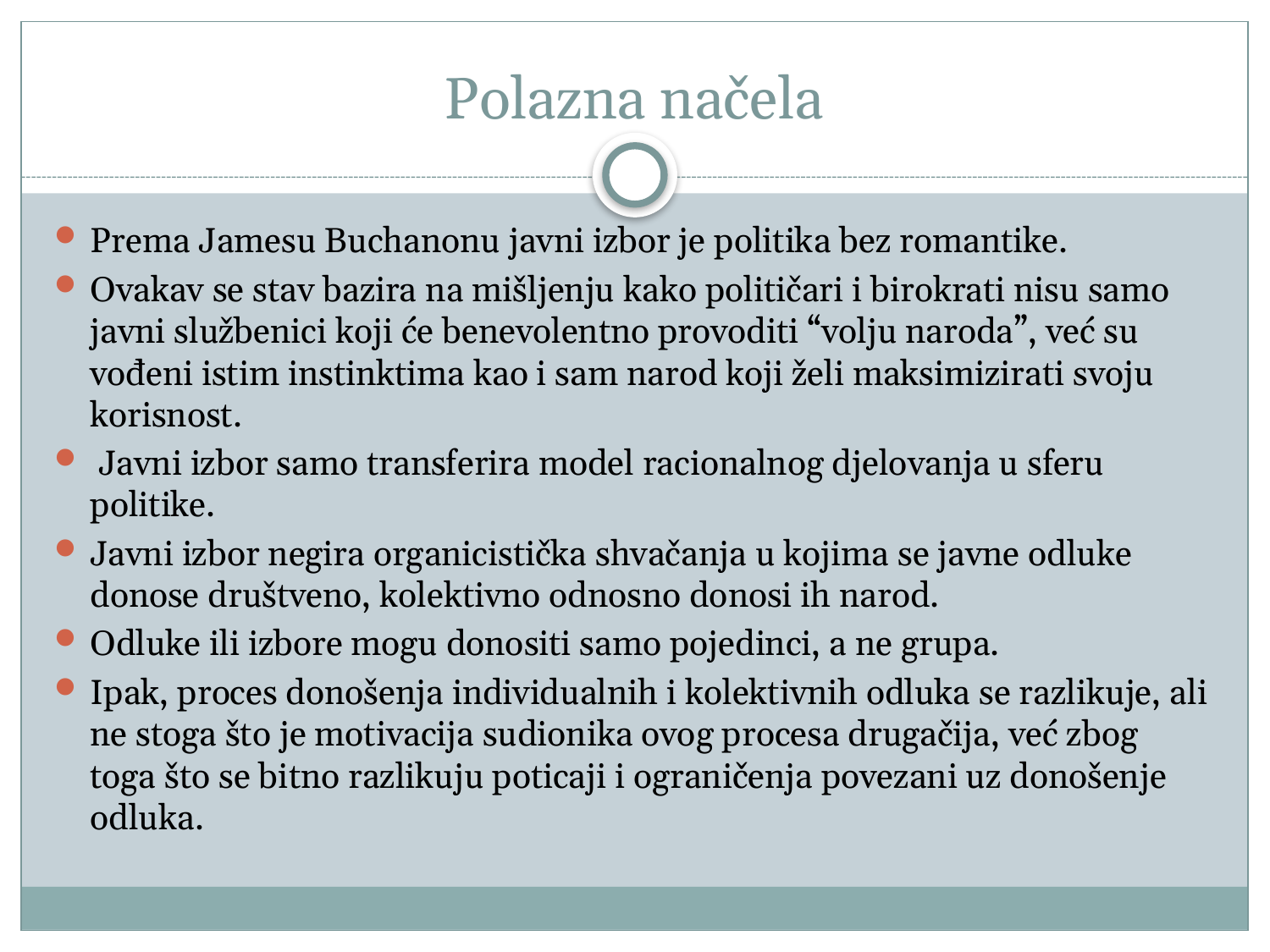

# Polazna načela
Prema Jamesu Buchanonu javni izbor je politika bez romantike.
Ovakav se stav bazira na mišljenju kako političari i birokrati nisu samo javni službenici koji će benevolentno provoditi “volju naroda”, već su vođeni istim instinktima kao i sam narod koji želi maksimizirati svoju korisnost.
 Javni izbor samo transferira model racionalnog djelovanja u sferu politike.
Javni izbor negira organicistička shvačanja u kojima se javne odluke donose društveno, kolektivno odnosno donosi ih narod.
Odluke ili izbore mogu donositi samo pojedinci, a ne grupa.
Ipak, proces donošenja individualnih i kolektivnih odluka se razlikuje, ali ne stoga što je motivacija sudionika ovog procesa drugačija, već zbog toga što se bitno razlikuju poticaji i ograničenja povezani uz donošenje odluka.